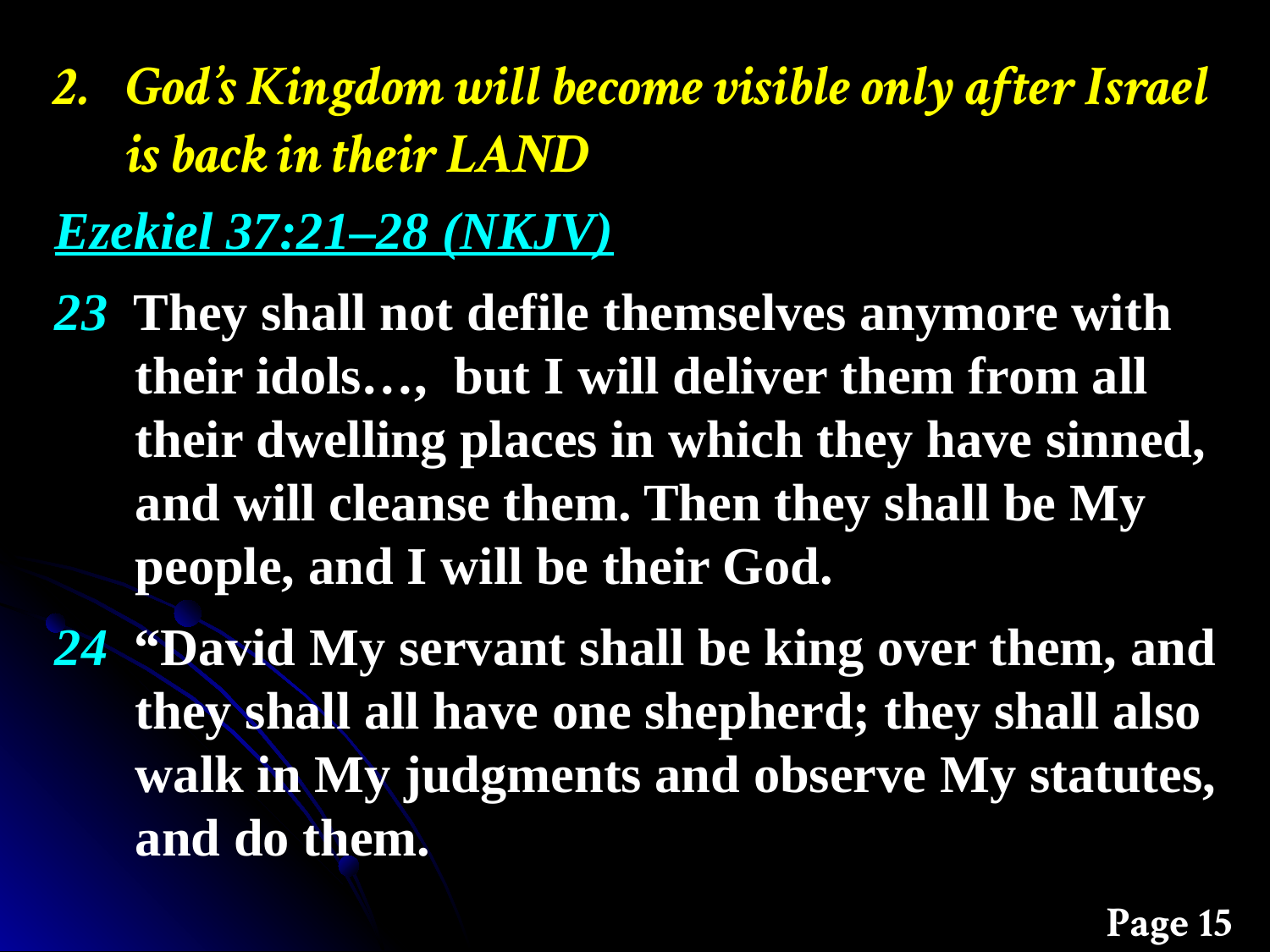

God’s Kingdom will become visible only after Israel is back in their LAND
Ezekiel 37:21–28 (NKJV)
23  They shall not defile themselves anymore with their idols…,  but I will deliver them from all their dwelling places in which they have sinned, and will cleanse them. Then they shall be My people, and I will be their God.
24  “David My servant shall be king over them, and they shall all have one shepherd; they shall also walk in My judgments and observe My statutes, and do them.
Page 15